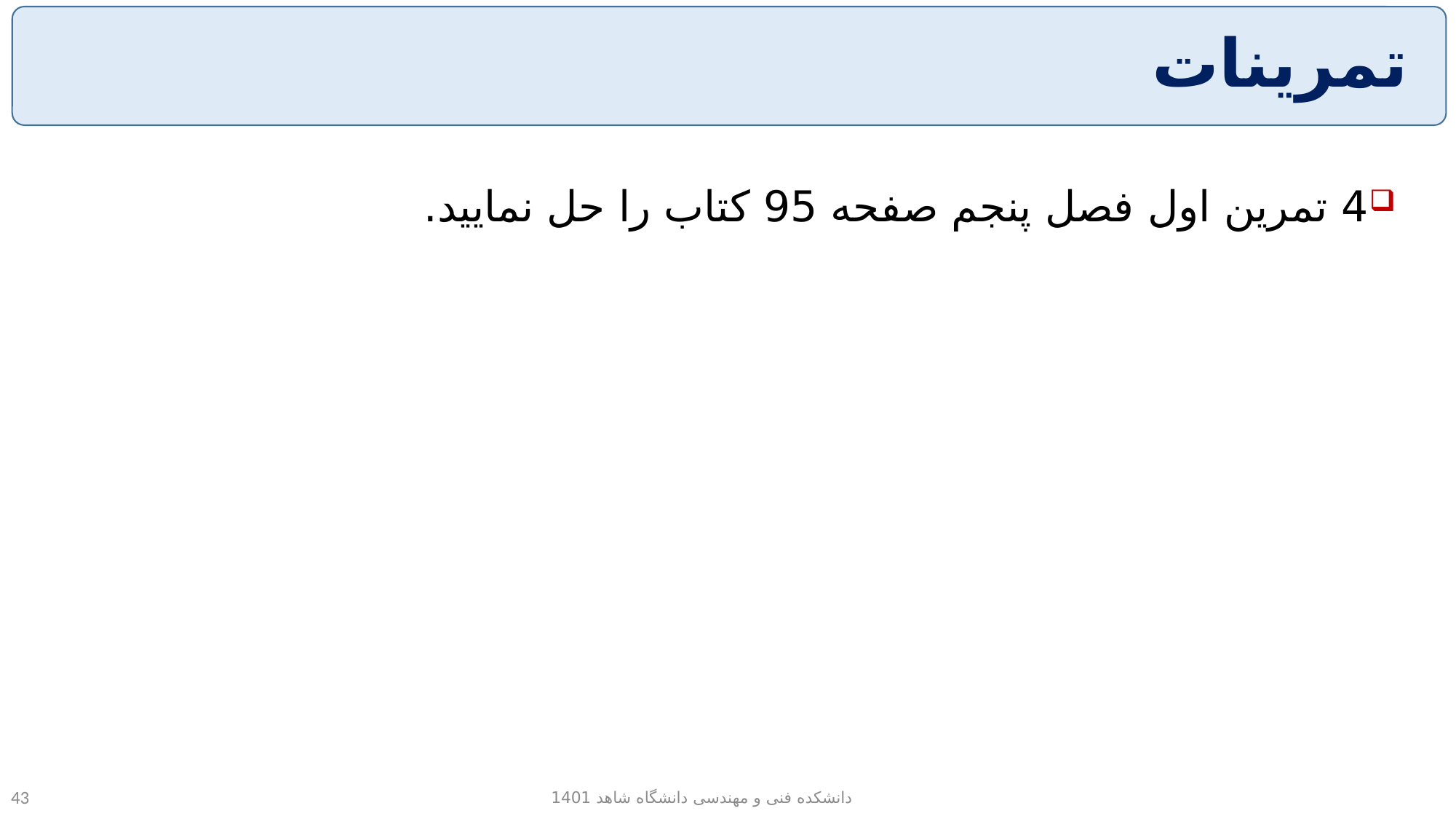

# تمرینات
4 تمرین اول فصل پنجم صفحه 95 کتاب را حل نمایید.
دانشکده فنی و مهندسی دانشگاه شاهد 1401
43